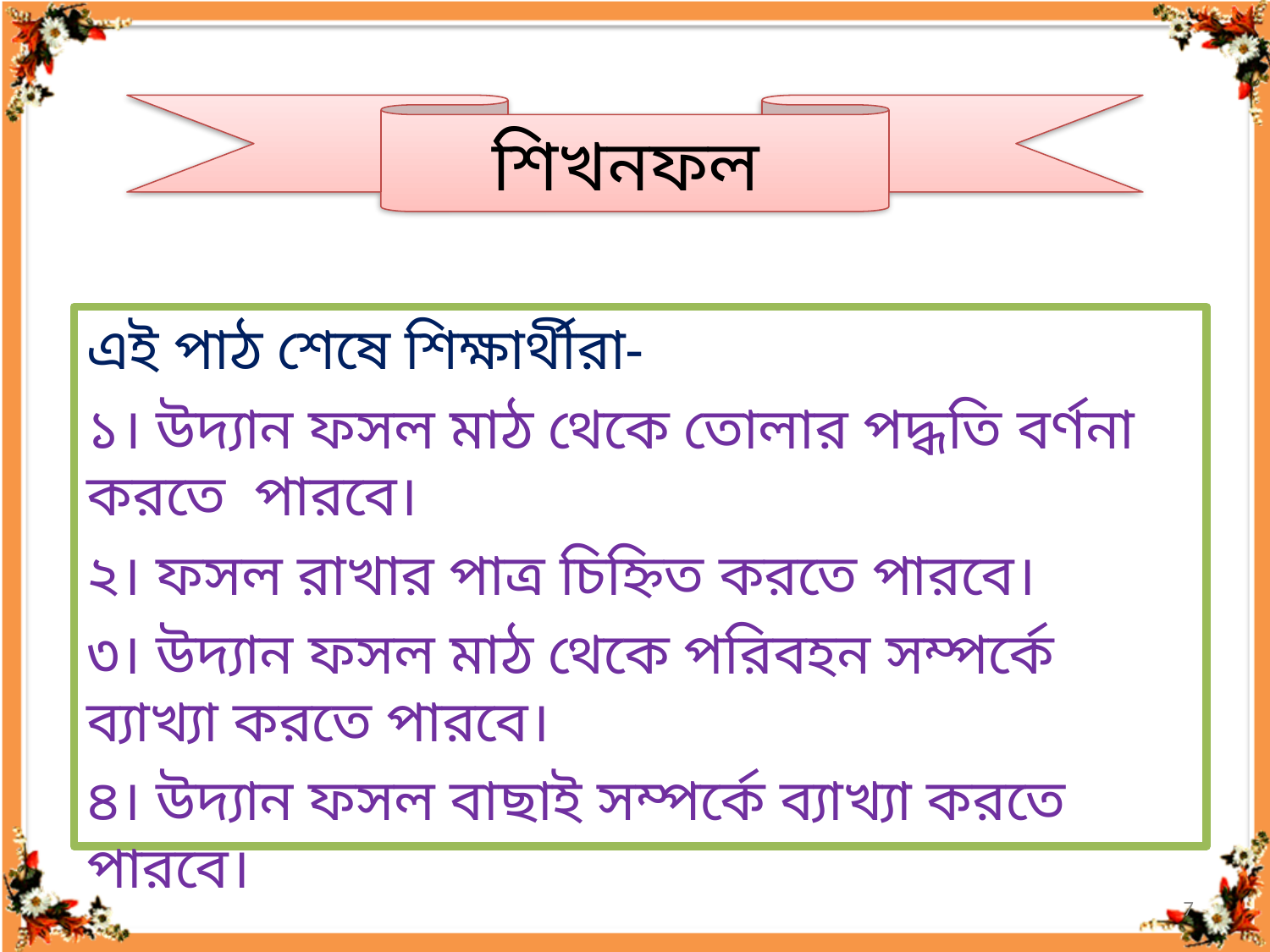

শিখনফল
এই পাঠ শেষে শিক্ষার্থীরা-
১। উদ্যান ফসল মাঠ থেকে তোলার পদ্ধতি বর্ণনা করতে  পারবে।
২। ফসল রাখার পাত্র চিহ্নিত করতে পারবে।
৩। উদ্যান ফসল মাঠ থেকে পরিবহন সম্পর্কে ব্যাখ্যা করতে পারবে।
৪। উদ্যান ফসল বাছাই সম্পর্কে ব্যাখ্যা করতে পারবে।
7